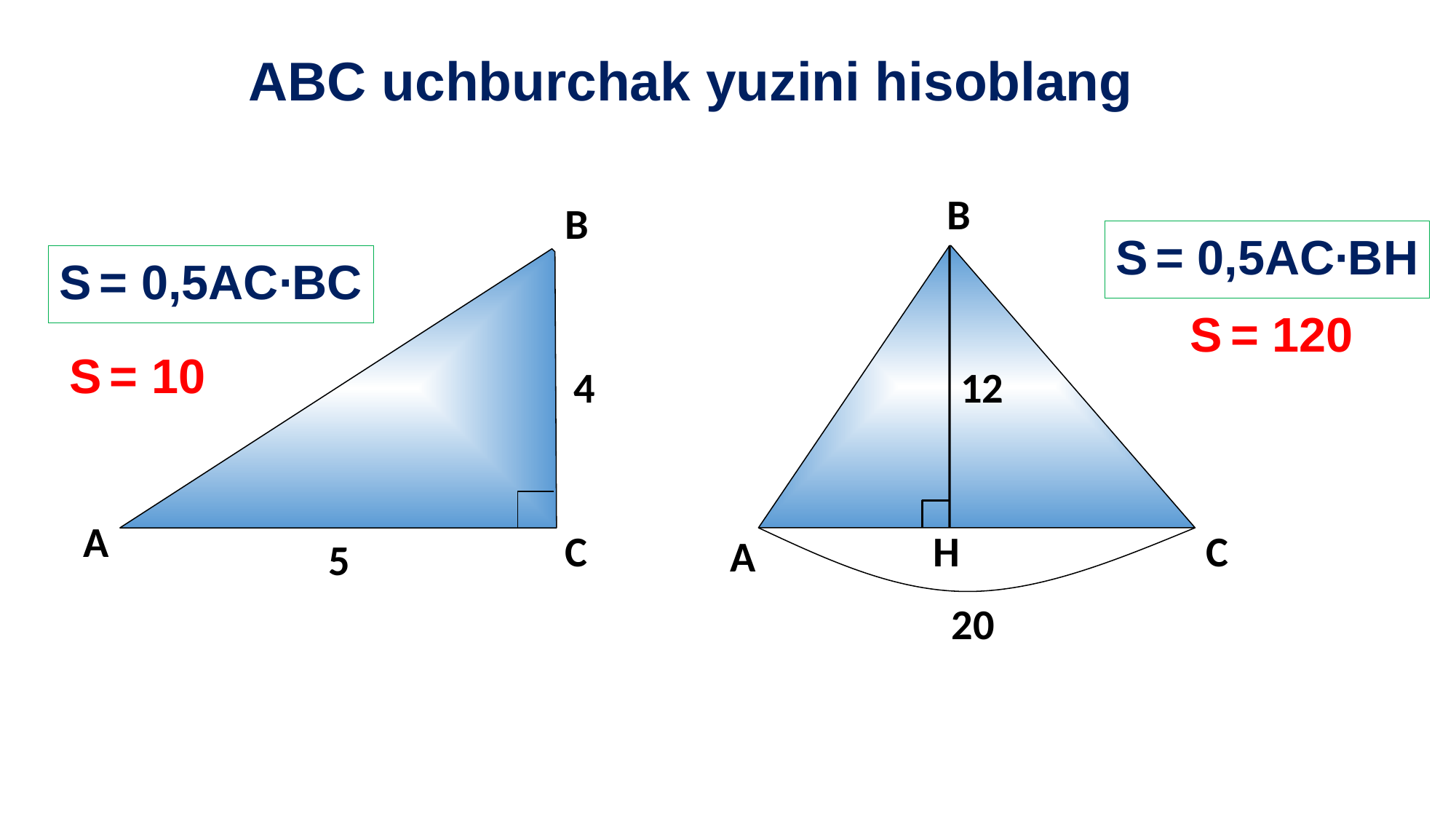

АBC uchburchak yuzini hisoblang
В
В
S = 0,5AC∙BH
S = 0,5AC∙BC

H

S = 120
S = 10
4
12

А
С
С
А
5

20